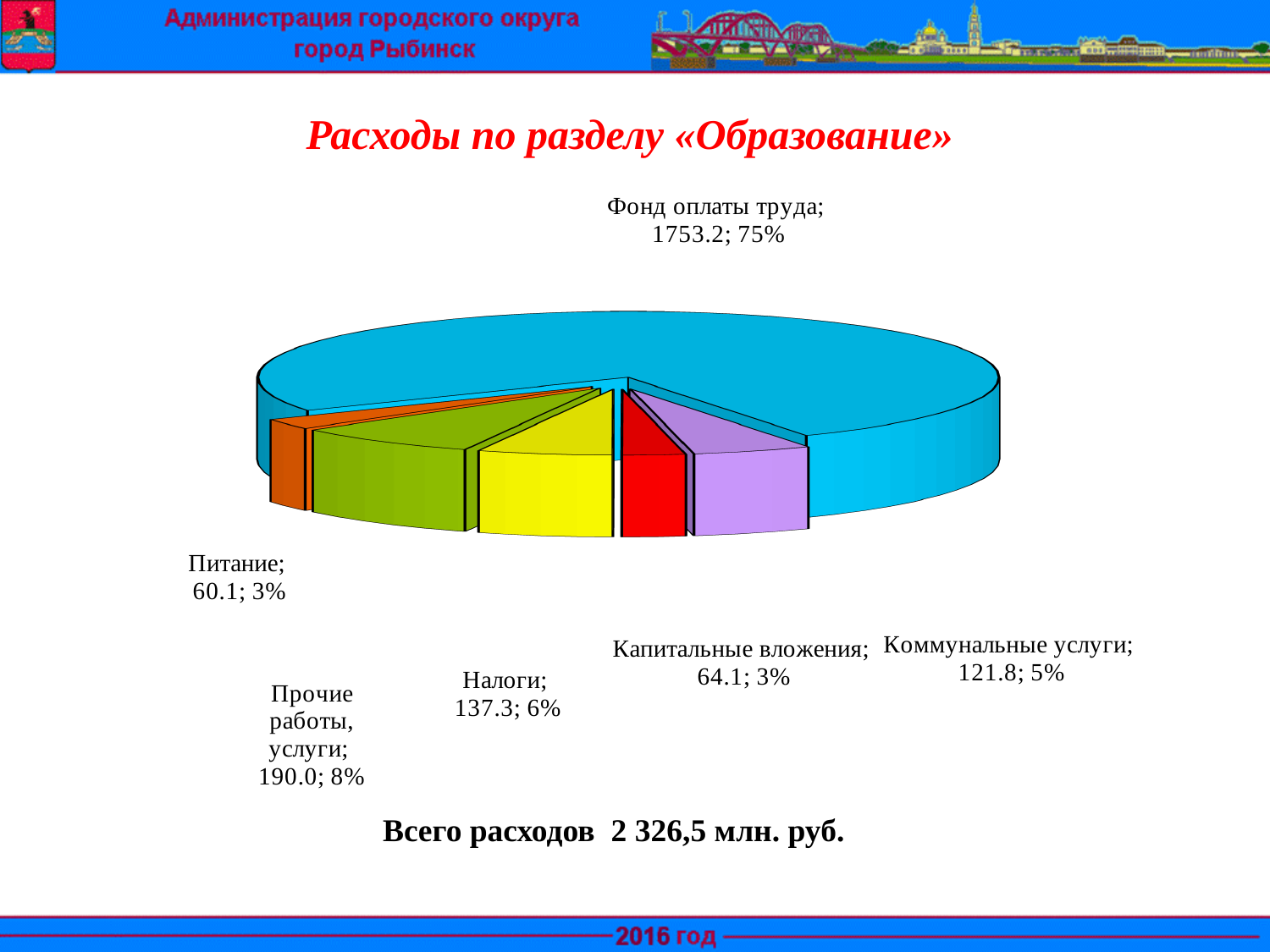

# Расходы по разделу «Образование»

[unsupported chart]

Всего расходов  2 326,5 млн. руб.